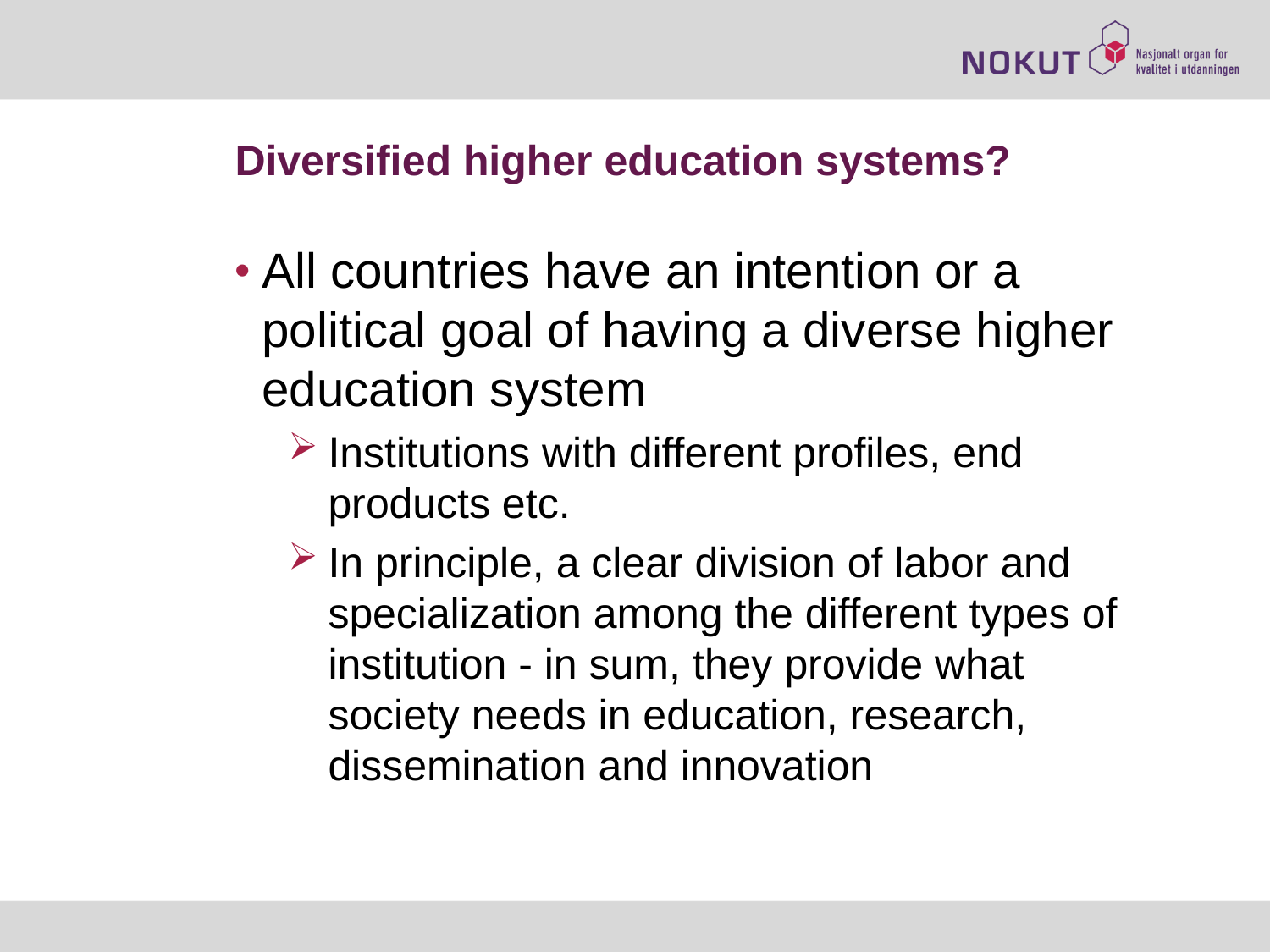

# Diversified higher education systems?
All countries have an intention or a political goal of having a diverse higher education system
Institutions with different profiles, end products etc.
In principle, a clear division of labor and specialization among the different types of institution - in sum, they provide what society needs in education, research, dissemination and innovation